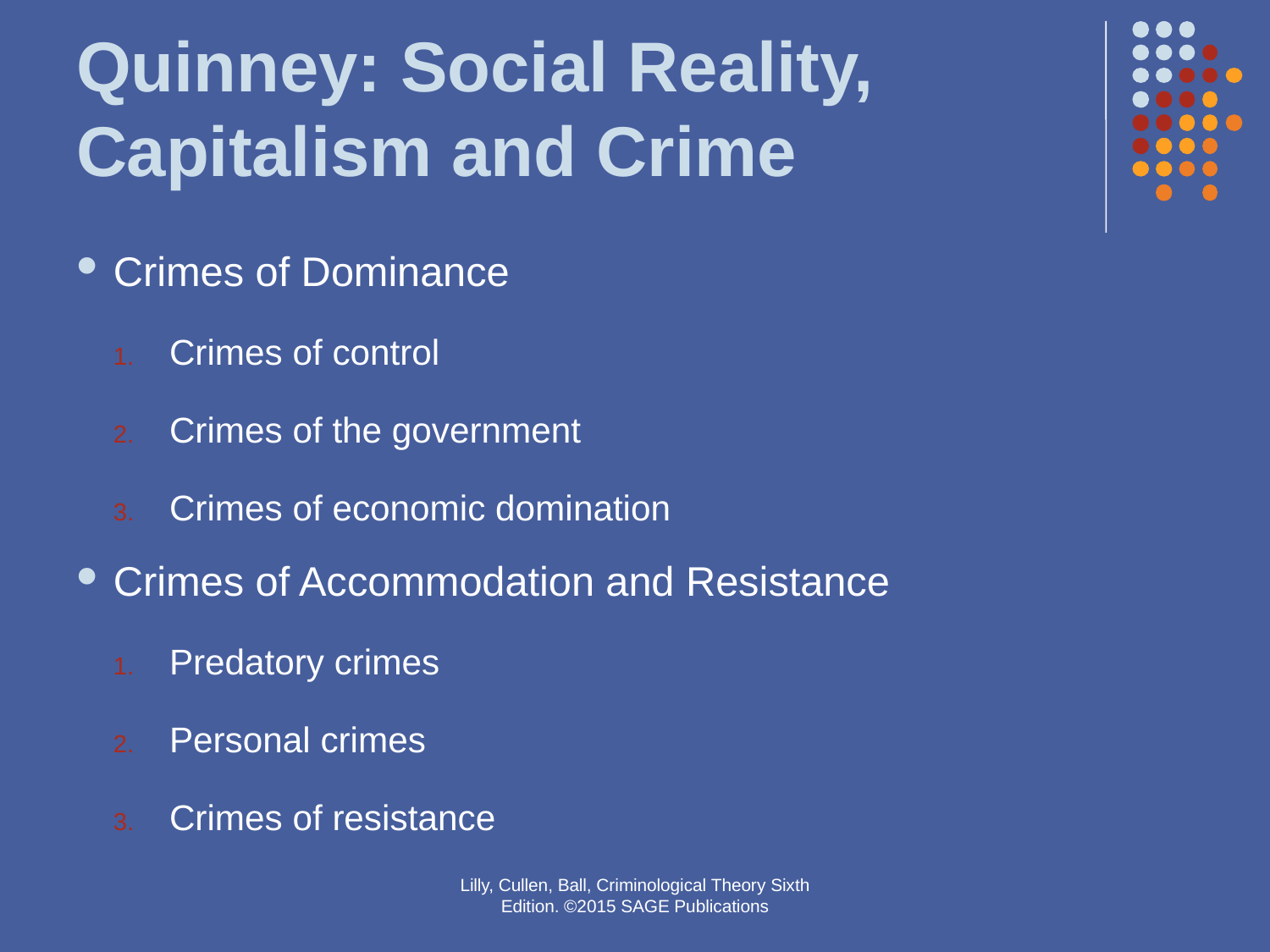

# Quinney: Social Reality, Capitalism and Crime
Crimes of Dominance

Crimes of control

Crimes of the government

Crimes of economic domination

Crimes of Accommodation and Resistance

Predatory crimes

Personal crimes

Crimes of resistance
Lilly, Cullen, Ball, Criminological Theory Sixth Edition. ©2015 SAGE Publications